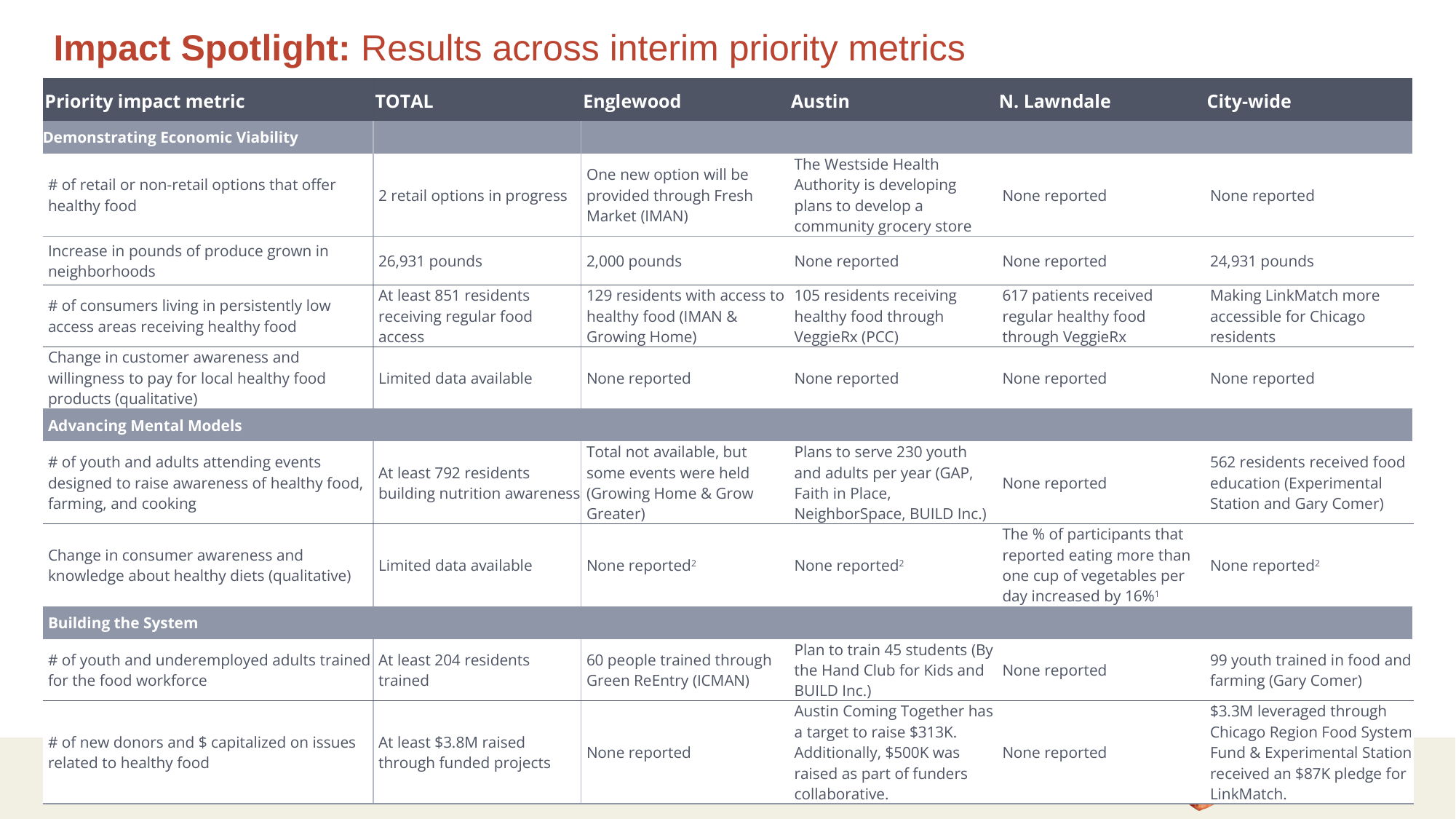

# Impact Spotlight: Results across interim priority metrics
| Priority impact metric | TOTAL | Englewood | Austin | N. Lawndale | City-wide |
| --- | --- | --- | --- | --- | --- |
| Demonstrating Economic Viability |  |  |  |  |  |
| # of retail or non-retail options that offer healthy food | 2 retail options in progress | One new option will be provided through Fresh Market (IMAN) | The Westside Health Authority is developing plans to develop a community grocery store | None reported | None reported |
| Increase in pounds of produce grown in neighborhoods | 26,931 pounds | 2,000 pounds | None reported | None reported | 24,931 pounds |
| # of consumers living in persistently low access areas receiving healthy food | At least 851 residents receiving regular food access | 129 residents with access to healthy food (IMAN & Growing Home) | 105 residents receiving healthy food through VeggieRx (PCC) | 617 patients received regular healthy food through VeggieRx | Making LinkMatch more accessible for Chicago residents |
| Change in customer awareness and willingness to pay for local healthy food products (qualitative) | Limited data available | None reported | None reported | None reported | None reported |
| Advancing Mental Models |  |  |  |  |  |
| # of youth and adults attending events designed to raise awareness of healthy food, farming, and cooking | At least 792 residents building nutrition awareness | Total not available, but some events were held (Growing Home & Grow Greater) | Plans to serve 230 youth and adults per year (GAP, Faith in Place, NeighborSpace, BUILD Inc.) | None reported | 562 residents received food education (Experimental Station and Gary Comer) |
| Change in consumer awareness and knowledge about healthy diets (qualitative) | Limited data available | None reported2 | None reported2 | The % of participants that reported eating more than one cup of vegetables per day increased by 16%1 | None reported2 |
| Building the System |  |  |  |  |  |
| # of youth and underemployed adults trained for the food workforce | At least 204 residents trained | 60 people trained through Green ReEntry (ICMAN) | Plan to train 45 students (By the Hand Club for Kids and BUILD Inc.) | None reported | 99 youth trained in food and farming (Gary Comer) |
| # of new donors and $ capitalized on issues related to healthy food | At least $3.8M raised through funded projects | None reported | Austin Coming Together has a target to raise $313K. Additionally, $500K was raised as part of funders collaborative. | None reported | $3.3M leveraged through Chicago Region Food System Fund & Experimental Station received an $87K pledge for LinkMatch. |